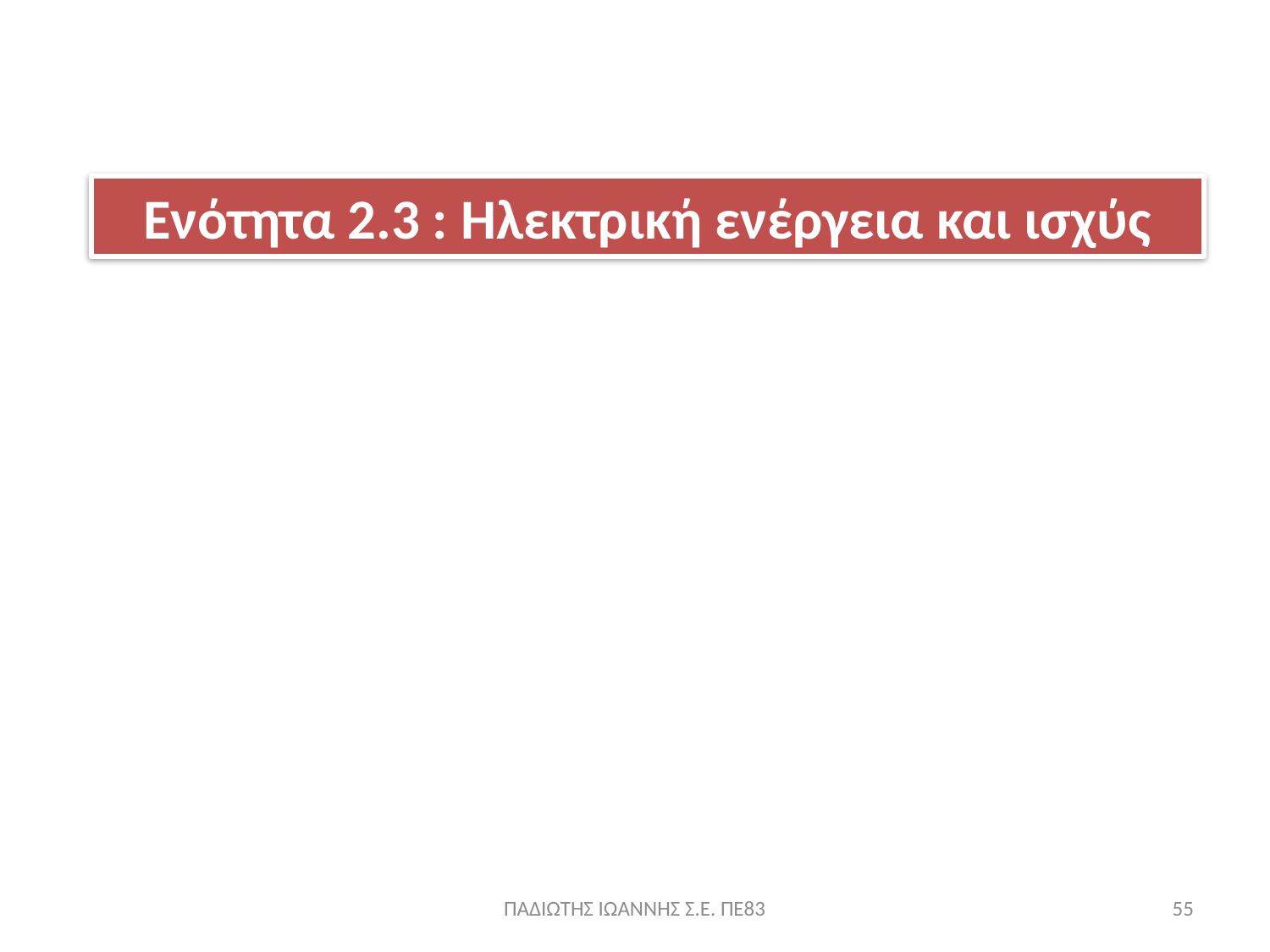

Ενότητα 2.3 : Ηλεκτρική ενέργεια και ισχύς
ΠΑΔΙΩΤΗΣ ΙΩΑΝΝΗΣ Σ.Ε. ΠΕ83
55